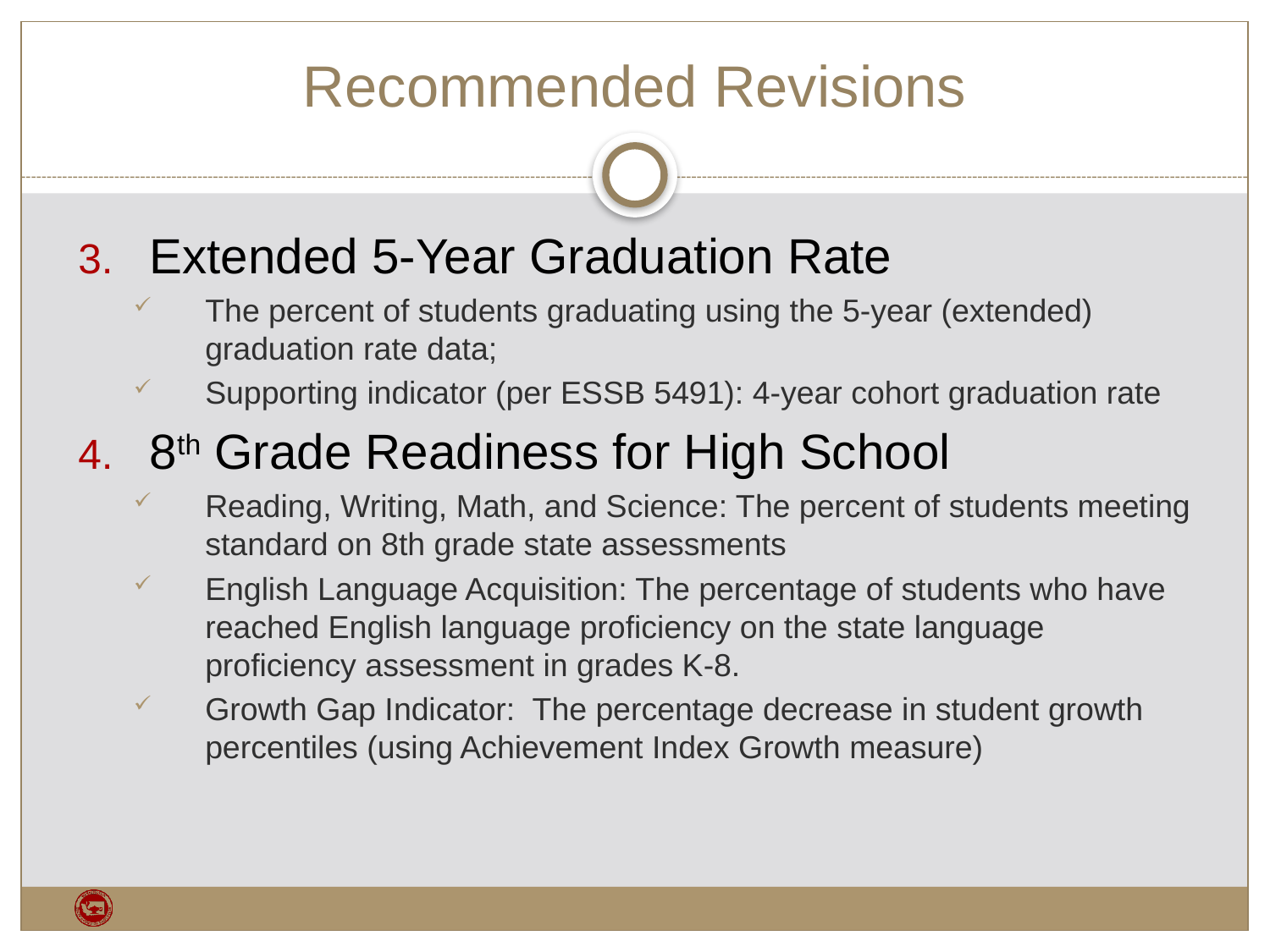

# Recommended Revisions
Extended 5-Year Graduation Rate
The percent of students graduating using the 5-year (extended) graduation rate data;
Supporting indicator (per ESSB 5491): 4-year cohort graduation rate
8th Grade Readiness for High School
Reading, Writing, Math, and Science: The percent of students meeting standard on 8th grade state assessments
English Language Acquisition: The percentage of students who have reached English language proficiency on the state language proficiency assessment in grades K-8.
Growth Gap Indicator:  The percentage decrease in student growth percentiles (using Achievement Index Growth measure)